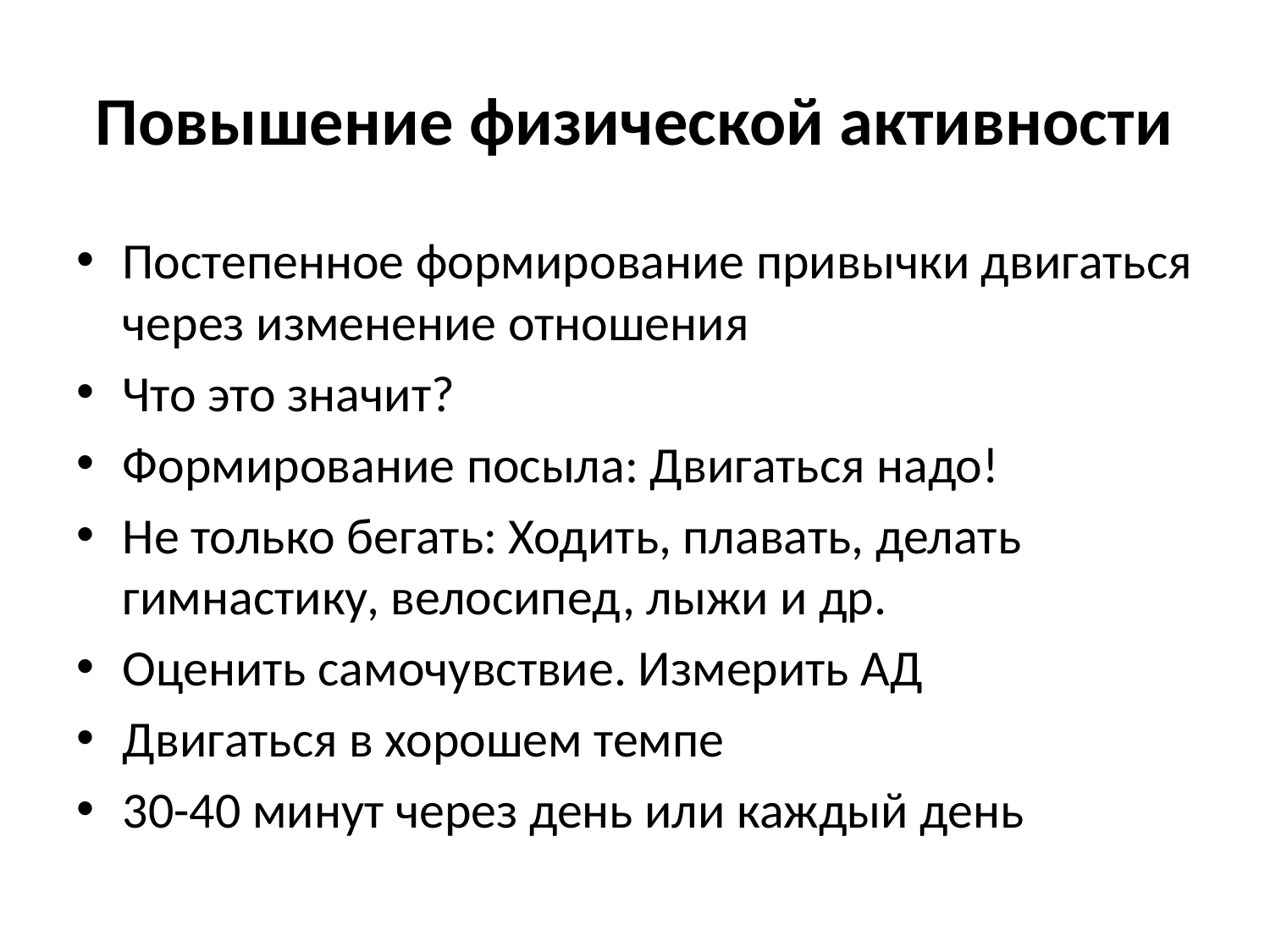

# Повышение физической активности
Постепенное формирование привычки двигаться через изменение отношения
Что это значит?
Формирование посыла: Двигаться надо!
Не только бегать: Ходить, плавать, делать гимнастику, велосипед, лыжи и др.
Оценить самочувствие. Измерить АД
Двигаться в хорошем темпе
30-40 минут через день или каждый день